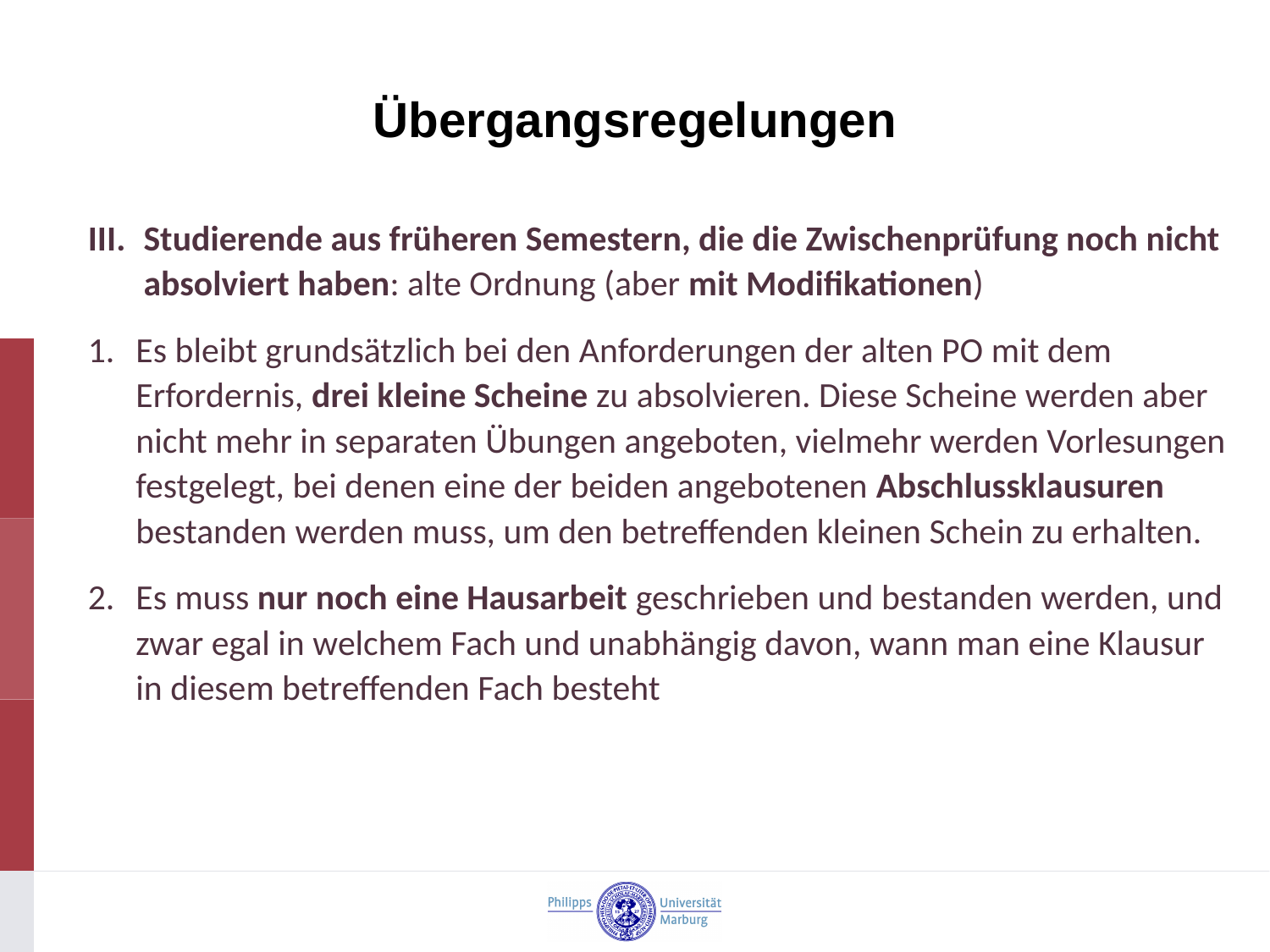

# Übergangsregelungen
Studierende aus früheren Semestern, die die Zwischenprüfung noch nicht absolviert haben: alte Ordnung (aber mit Modifikationen)
Es bleibt grundsätzlich bei den Anforderungen der alten PO mit dem Erfordernis, drei kleine Scheine zu absolvieren. Diese Scheine werden aber nicht mehr in separaten Übungen angeboten, vielmehr werden Vorlesungen festgelegt, bei denen eine der beiden angebotenen Abschlussklausuren bestanden werden muss, um den betreffenden kleinen Schein zu erhalten.
Es muss nur noch eine Hausarbeit geschrieben und bestanden werden, und zwar egal in welchem Fach und unabhängig davon, wann man eine Klausur in diesem betreffenden Fach besteht